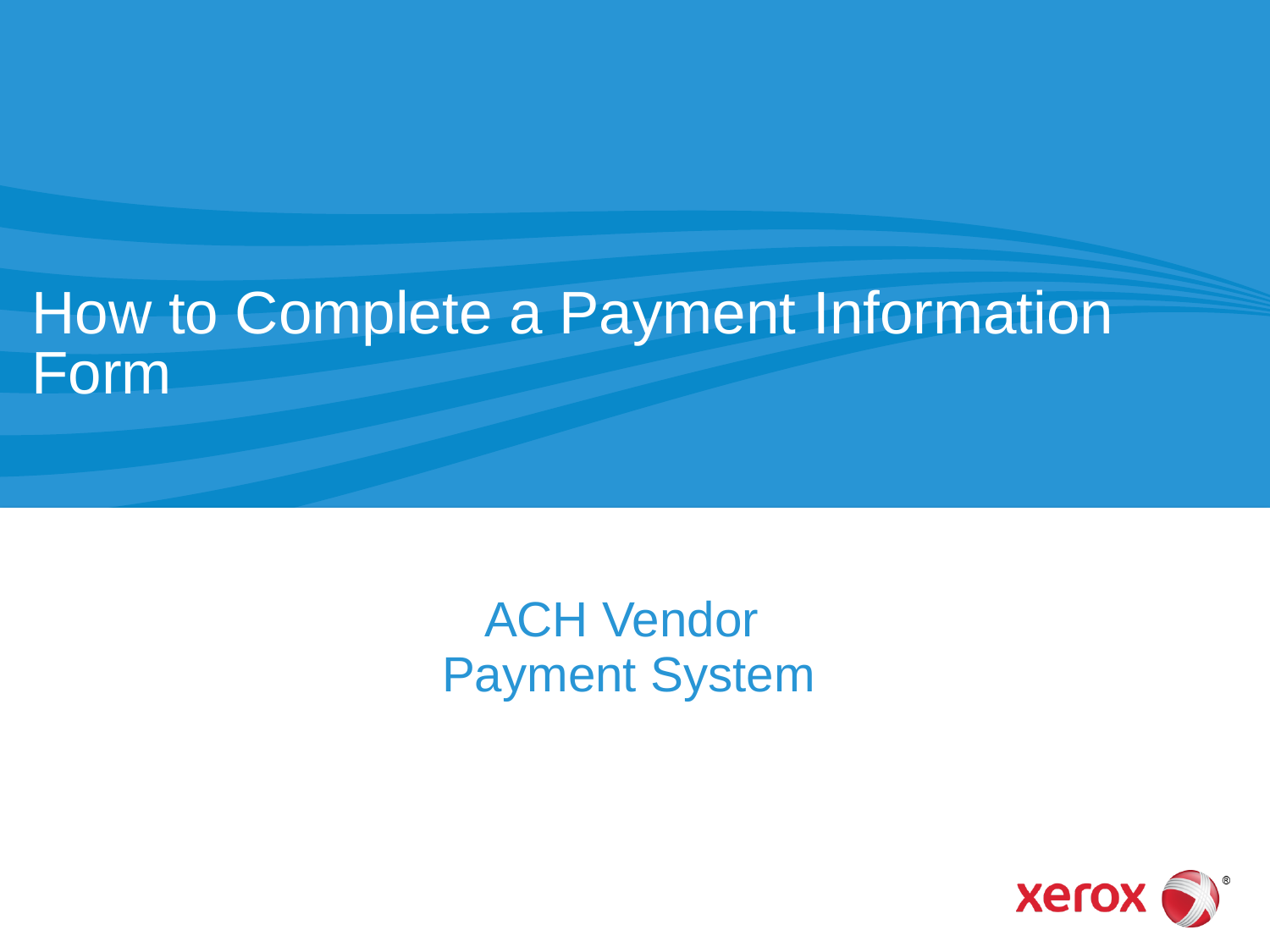

# How to Complete a Payment Information Form
ACH Vendor
Payment System